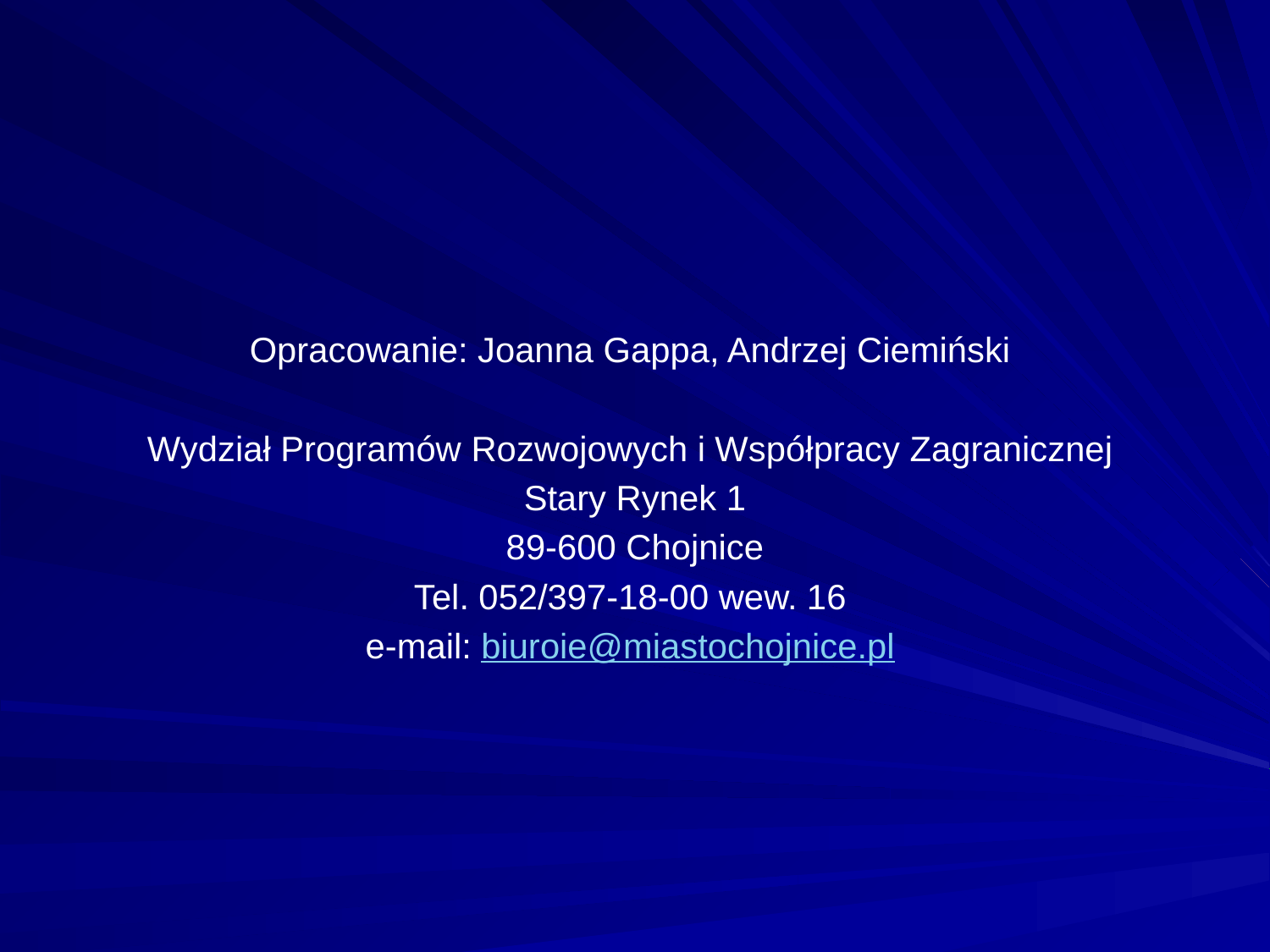

Opracowanie: Joanna Gappa, Andrzej Ciemiński

Wydział Programów Rozwojowych i Współpracy Zagranicznej
Stary Rynek 1
89-600 Chojnice
Tel. 052/397-18-00 wew. 16
e-mail: biuroie@miastochojnice.pl